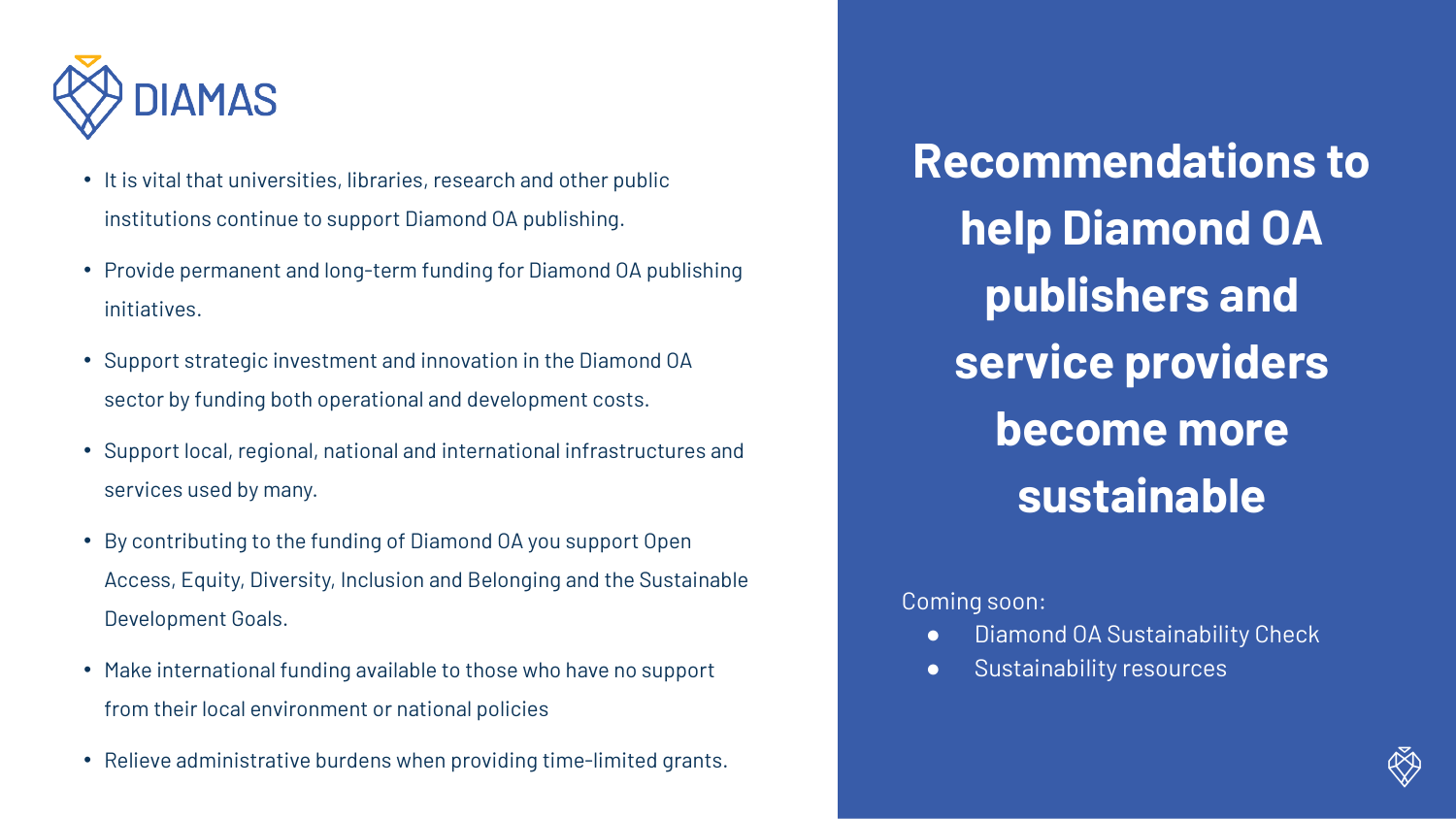

Recommendations to help Diamond OA publishers and service providers become more sustainable

Coming soon:
Diamond OA Sustainability Check
Sustainability resources

It is vital that universities, libraries, research and other public institutions continue to support Diamond OA publishing.

Provide permanent and long-term funding for Diamond OA publishing initiatives.

Support strategic investment and innovation in the Diamond OA sector by funding both operational and development costs.

Support local, regional, national and international infrastructures and services used by many.

By contributing to the funding of Diamond OA you support Open Access, Equity, Diversity, Inclusion and Belonging and the Sustainable Development Goals.

Make international funding available to those who have no support from their local environment or national policies

Relieve administrative burdens when providing time-limited grants.